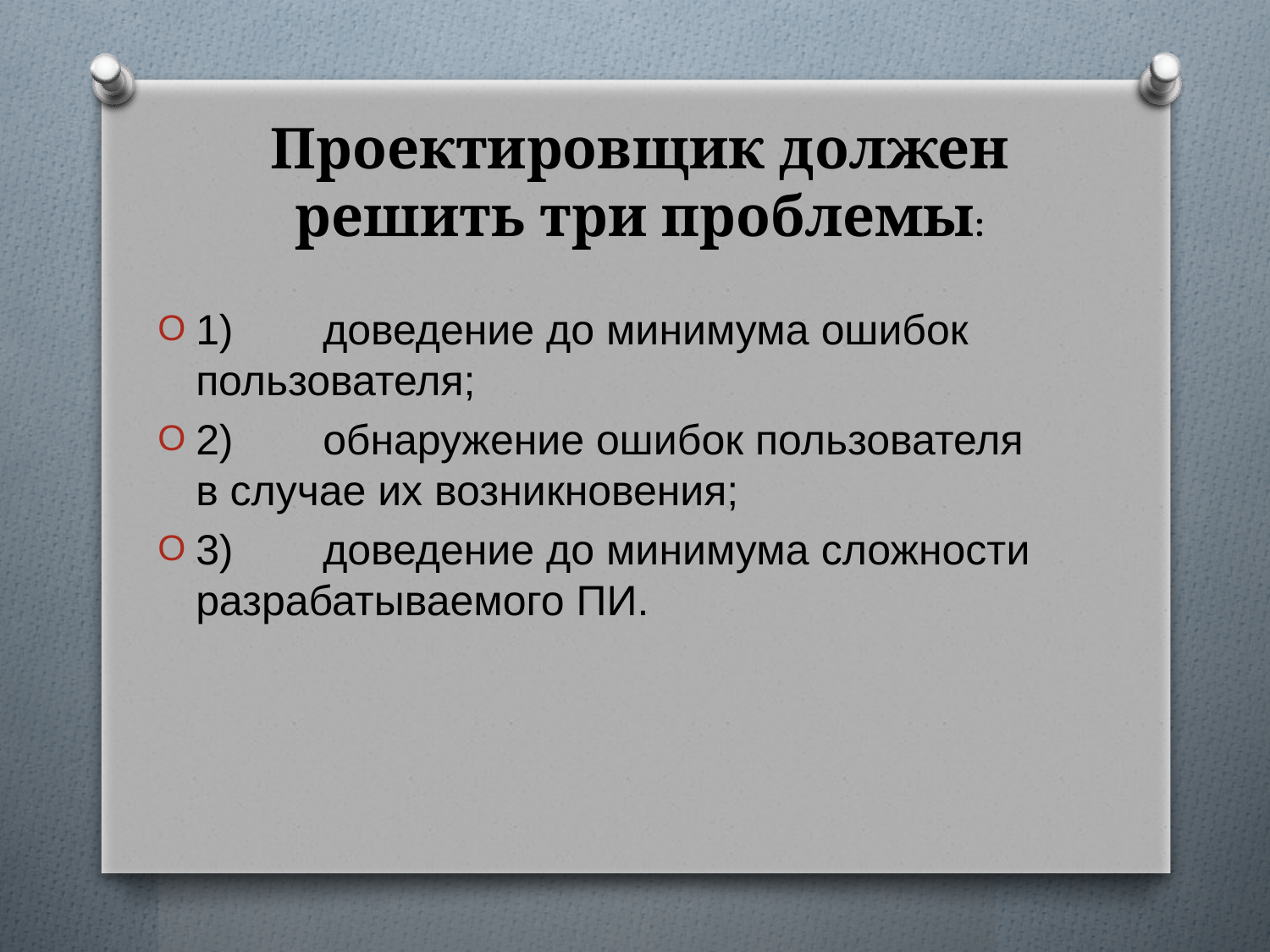

Проектировщик должен решить три проблемы:
1)	доведение до минимума ошибок пользователя;
2)	обнаружение ошибок пользователя в случае их возникновения;
3)	доведение до минимума сложности разрабатываемого ПИ.